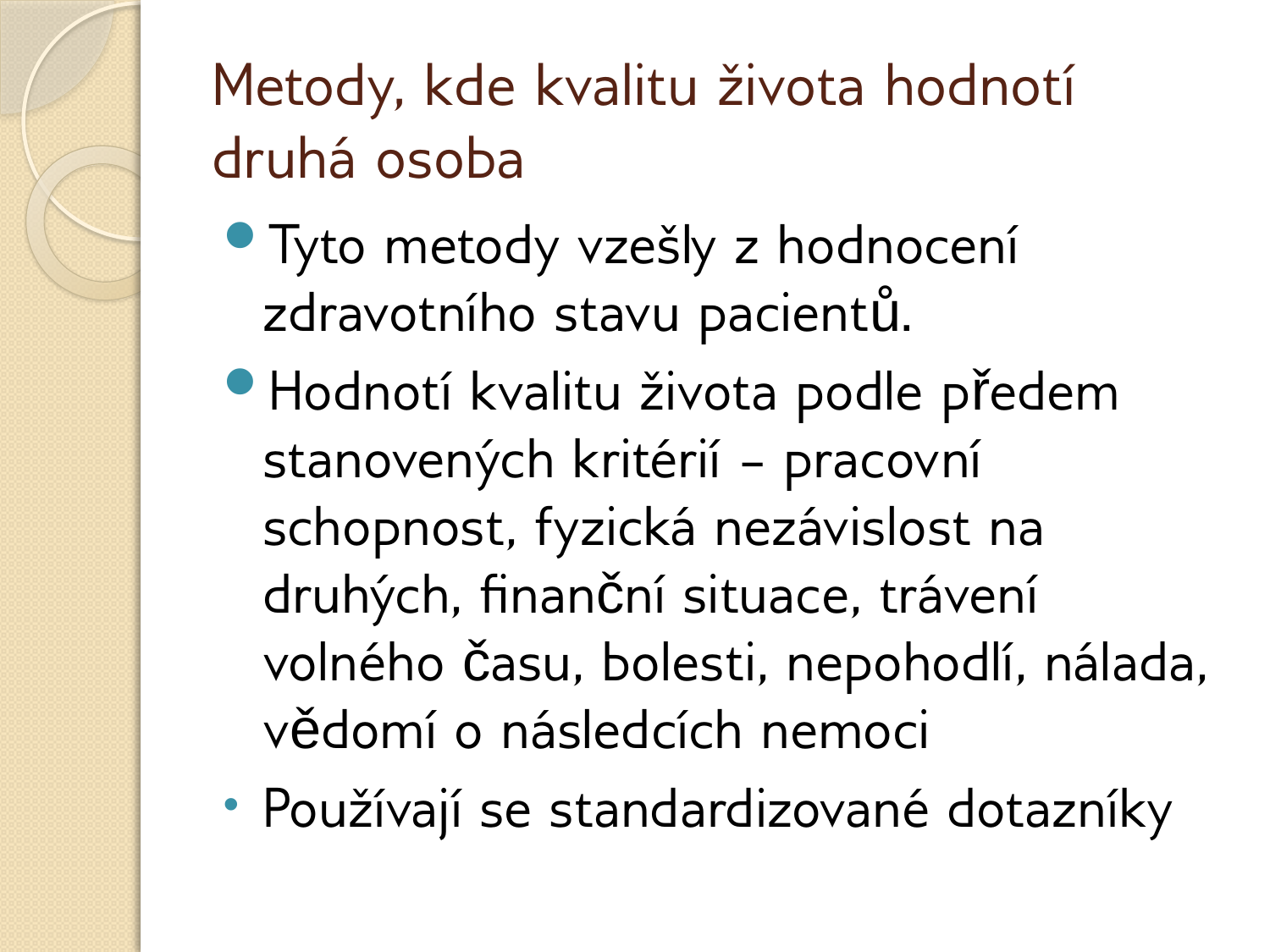

# Metody, kde kvalitu života hodnotí druhá osoba
Tyto metody vzešly z hodnocení zdravotního stavu pacientů.
Hodnotí kvalitu života podle předem stanovených kritérií – pracovní schopnost, fyzická nezávislost na druhých, finanční situace, trávení volného času, bolesti, nepohodlí, nálada, vědomí o následcích nemoci
Používají se standardizované dotazníky